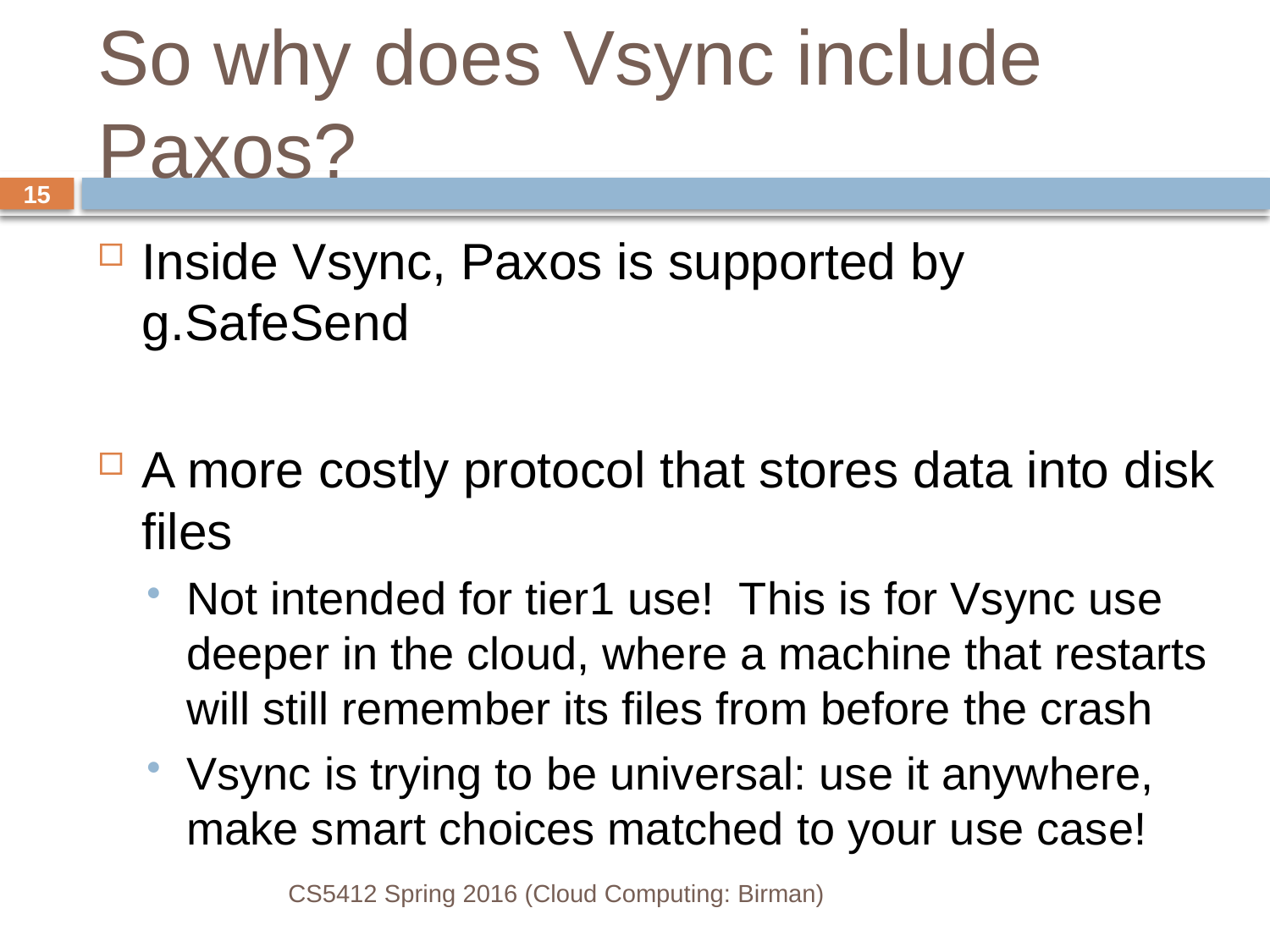

# So why does Vsync include Paxos?
15
Inside Vsync, Paxos is supported by g.SafeSend

A more costly protocol that stores data into disk files
Not intended for tier1 use!  This is for Vsync use deeper in the cloud, where a machine that restarts will still remember its files from before the crash
Vsync is trying to be universal: use it anywhere, make smart choices matched to your use case!
CS5412 Spring 2016 (Cloud Computing: Birman)